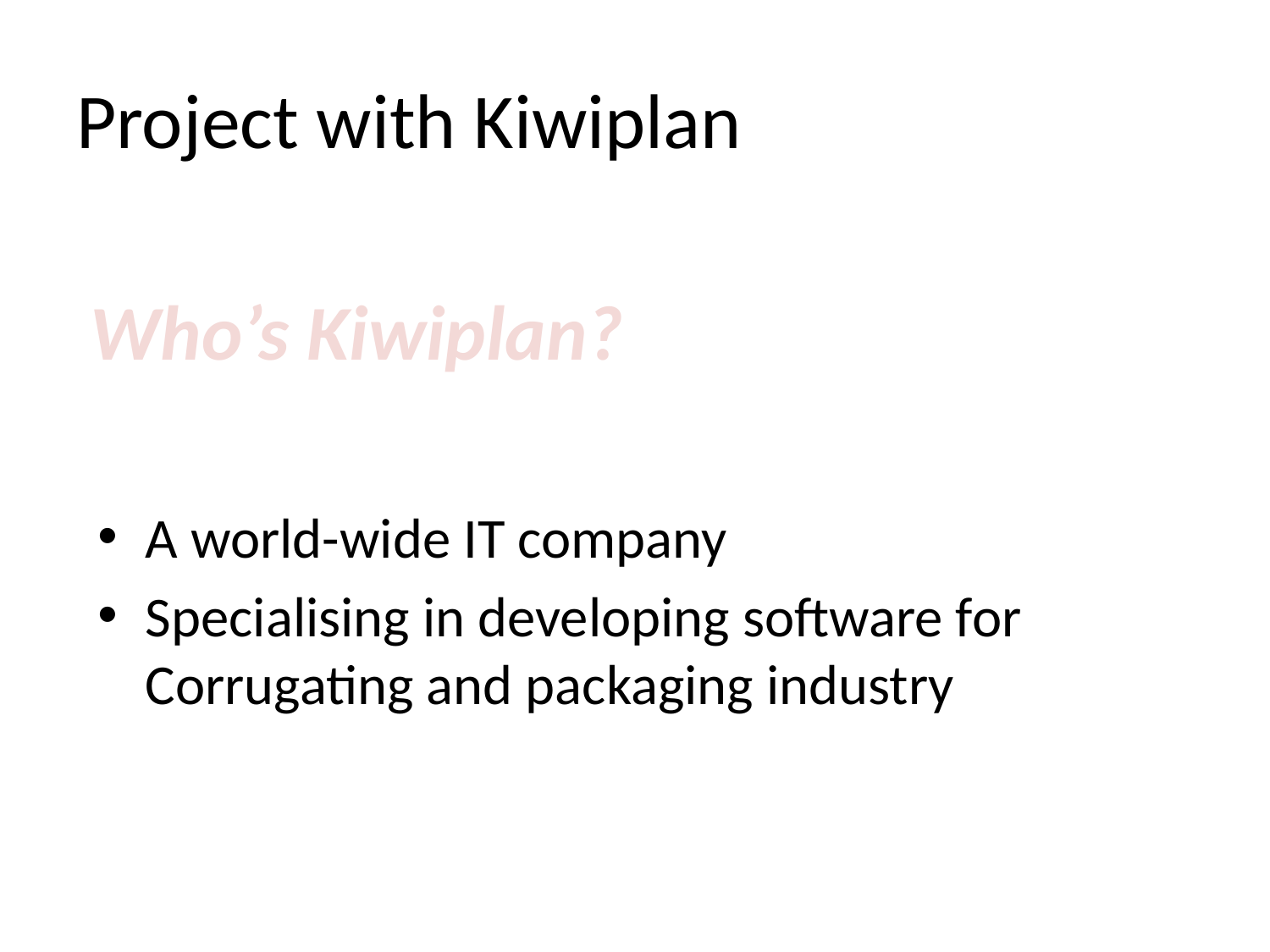

# Project with Kiwiplan
Who’s Kiwiplan?

A world-wide IT company
Specialising in developing software for Corrugating and packaging industry